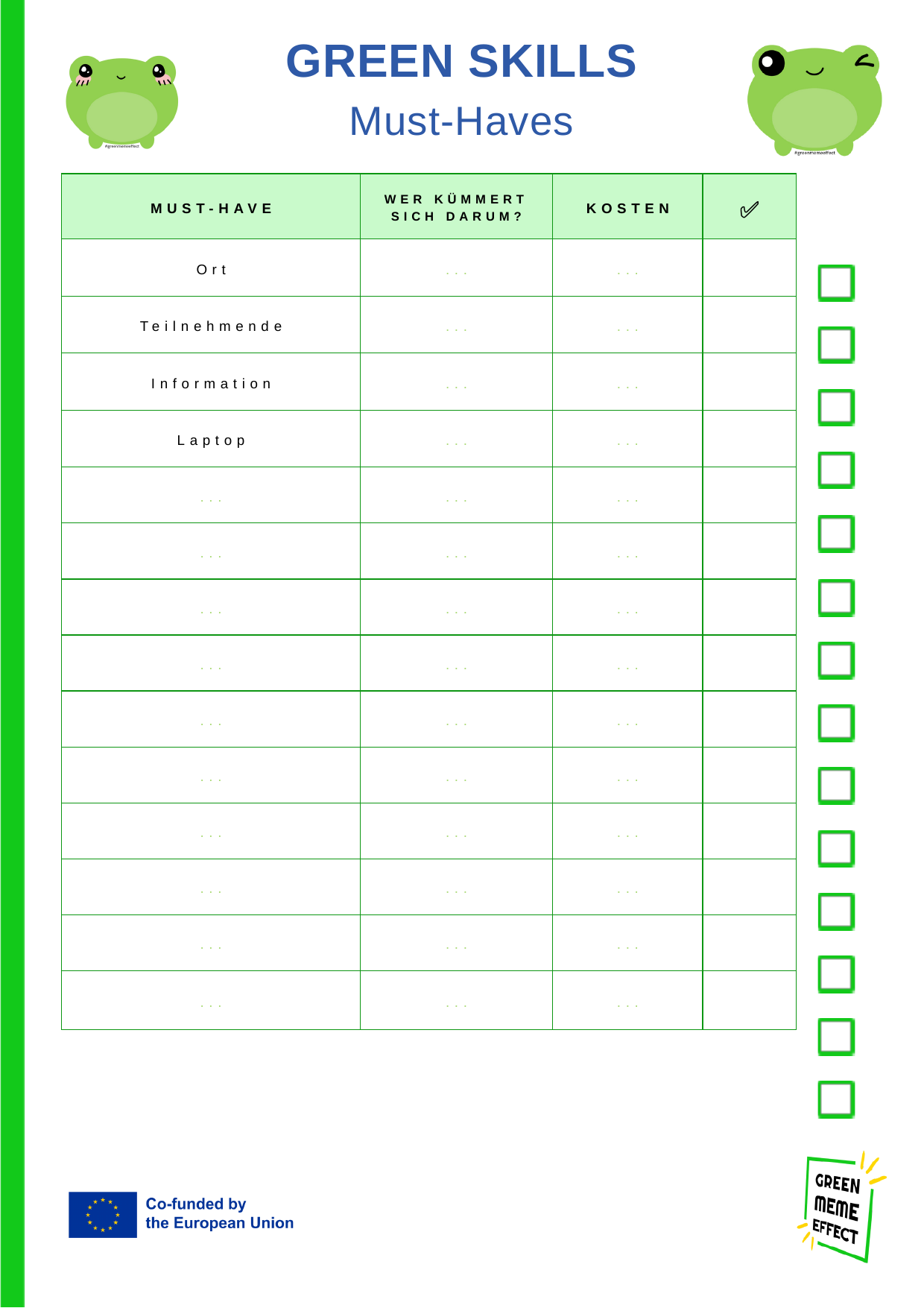

GREEN SKILLS
Must-Haves
| MUST-HAVE | WER KÜMMERT SICH DARUM? | KOSTEN | ✅ |
| --- | --- | --- | --- |
| Ort | ... | ... |  |
| Teilnehmende | ... | ... |  |
| Information | ... | ... |  |
| Laptop | ... | ... |  |
| ... | ... | ... |  |
| ... | ... | ... |  |
| ... | ... | ... |  |
| ... | ... | ... |  |
| ... | ... | ... |  |
| ... | ... | ... |  |
| ... | ... | ... |  |
| ... | ... | ... |  |
| ... | ... | ... |  |
| ... | ... | ... |  |